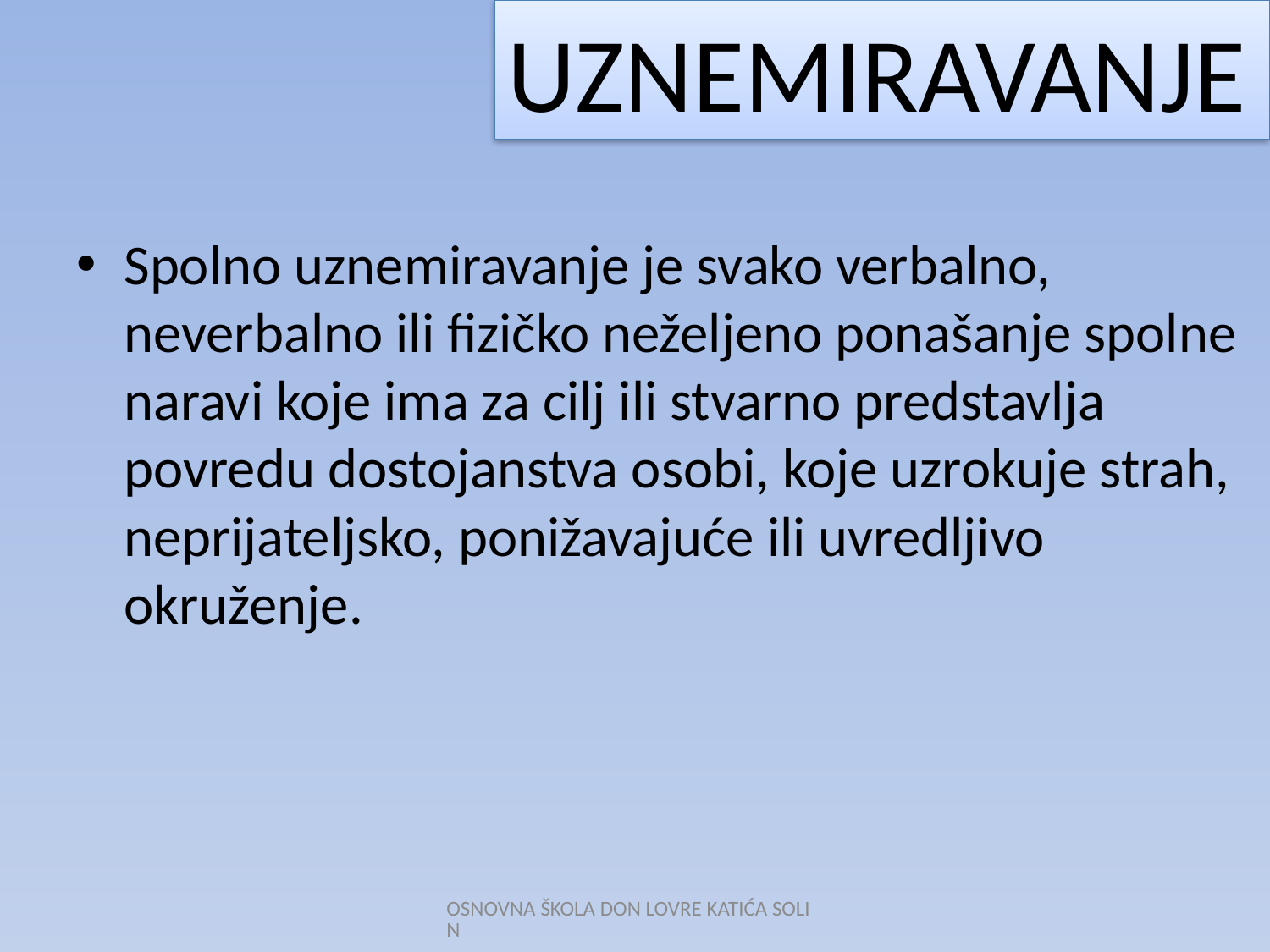

UZNEMIRAVANJE
#
Spolno uznemiravanje je svako verbalno, neverbalno ili fizičko neželjeno ponašanje spolne naravi koje ima za cilj ili stvarno predstavlja povredu dostojanstva osobi, koje uzrokuje strah, neprijateljsko, ponižavajuće ili uvredljivo okruženje.
OSNOVNA ŠKOLA DON LOVRE KATIĆA SOLIN